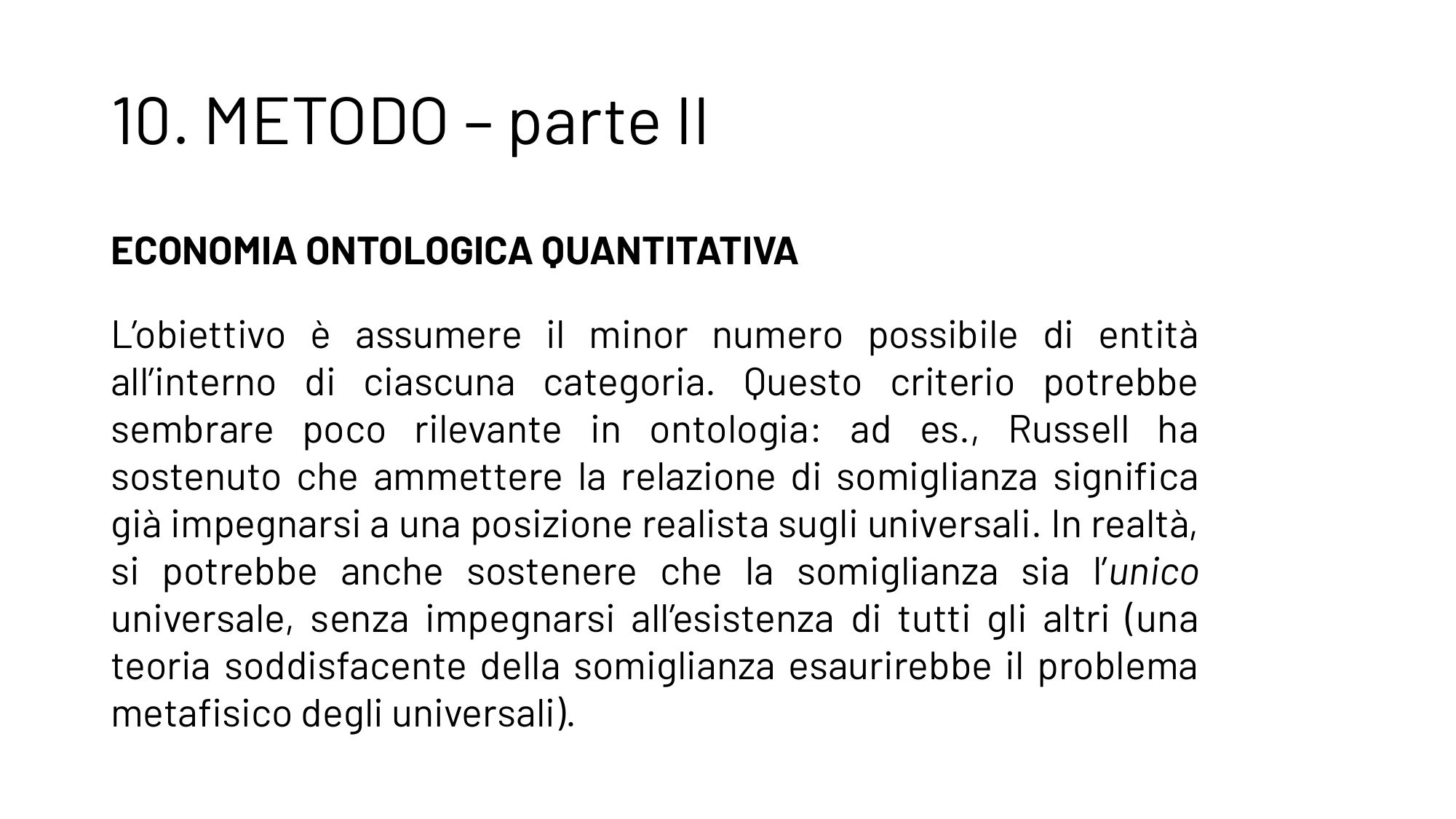

# 10. METODO – parte II
ECONOMIA ONTOLOGICA QUANTITATIVA
L’obiettivo è assumere il minor numero possibile di entità all’interno di ciascuna categoria. Questo criterio potrebbe sembrare poco rilevante in ontologia: ad es., Russell ha sostenuto che ammettere la relazione di somiglianza significa già impegnarsi a una posizione realista sugli universali. In realtà, si potrebbe anche sostenere che la somiglianza sia l’unico universale, senza impegnarsi all’esistenza di tutti gli altri (una teoria soddisfacente della somiglianza esaurirebbe il problema metafisico degli universali).